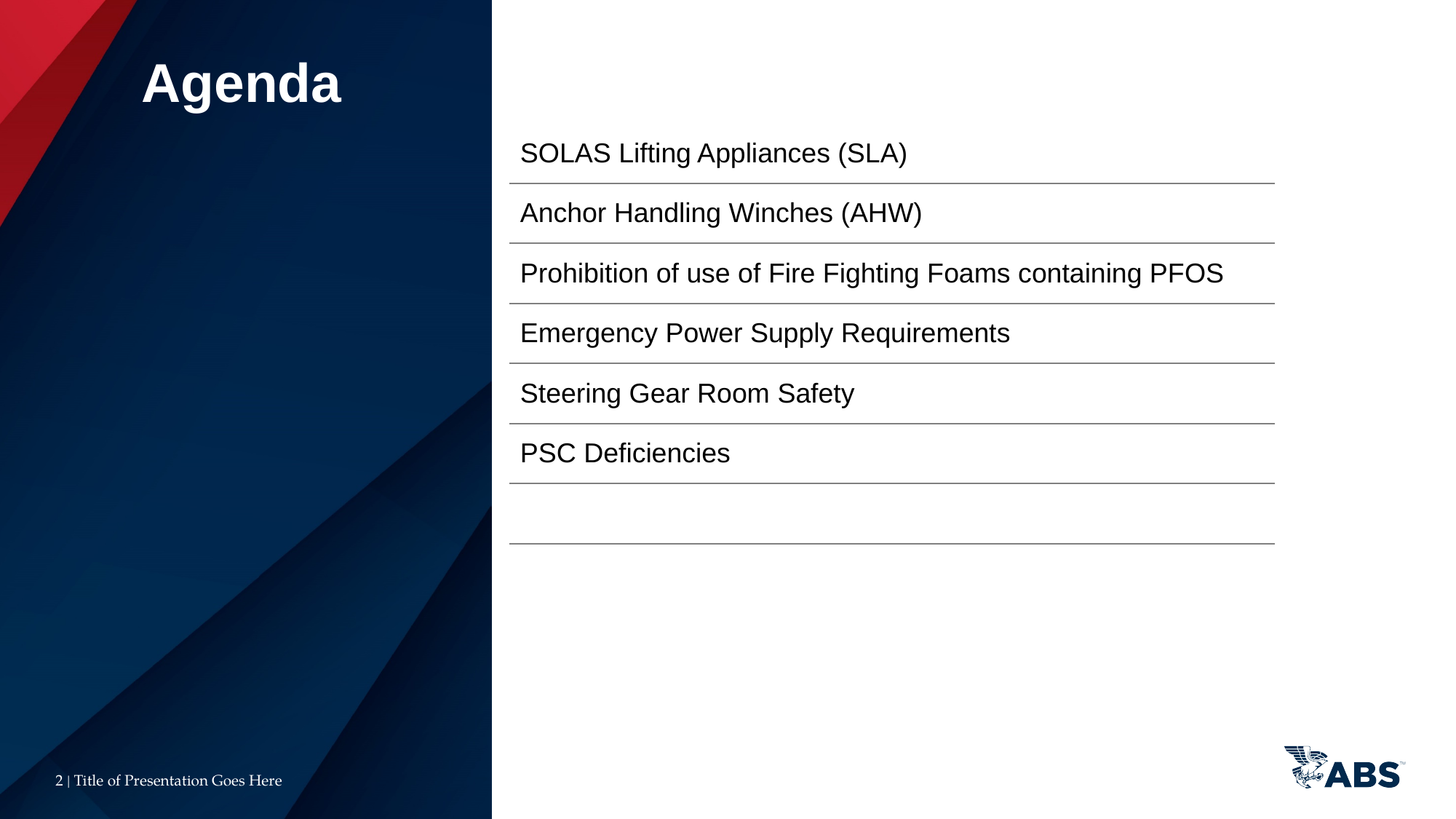

Agenda
| SOLAS Lifting Appliances (SLA) |
| --- |
| Anchor Handling Winches (AHW) |
| Prohibition of use of Fire Fighting Foams containing PFOS |
| Emergency Power Supply Requirements |
| Steering Gear Room Safety |
| PSC Deficiencies |
|  |
2 | Title of Presentation Goes Here